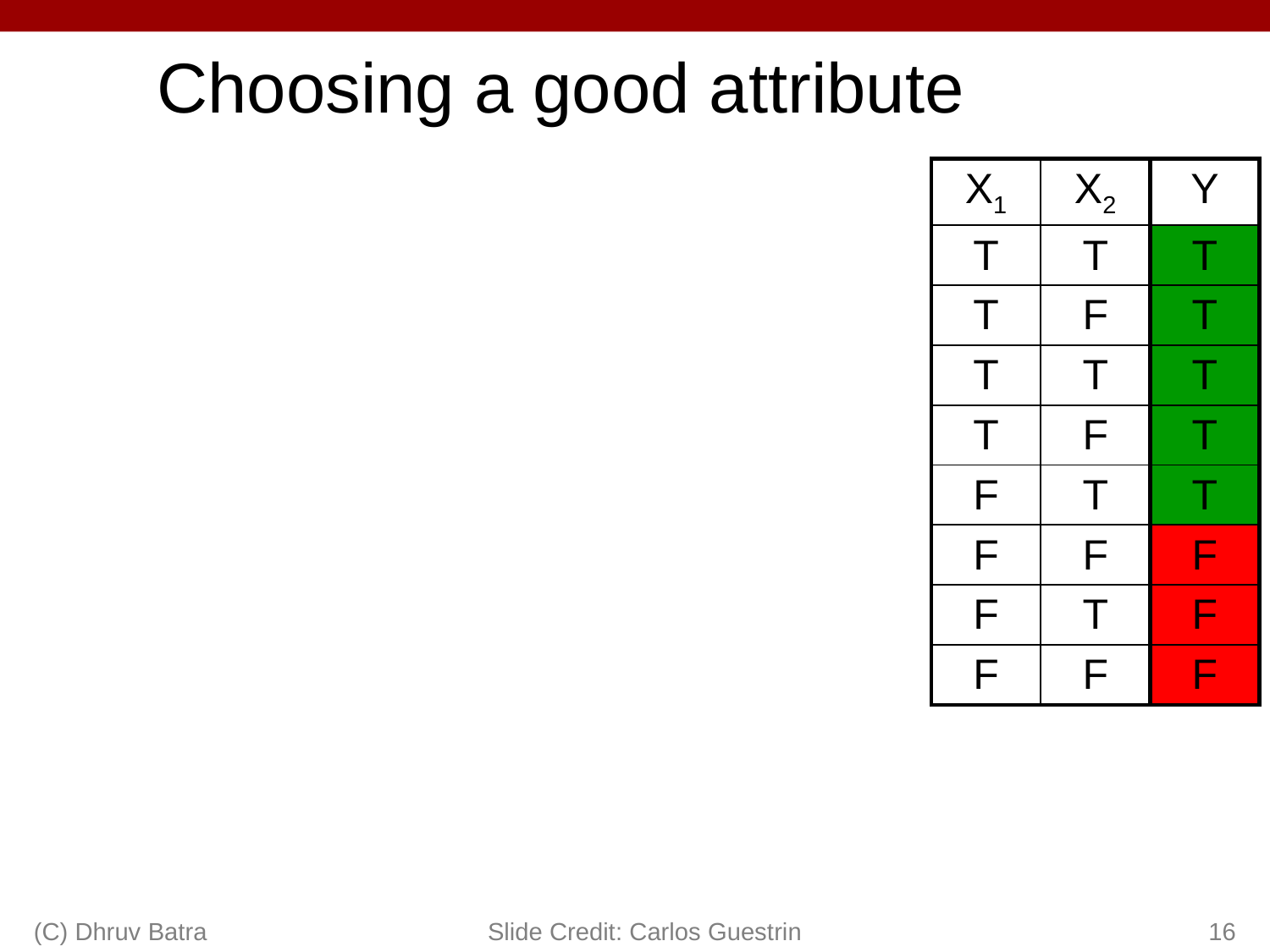

# Choosing a good attribute
| X1 | X2 | Y |
| --- | --- | --- |
| T | T | T |
| T | F | T |
| T | T | T |
| T | F | T |
| F | T | T |
| F | F | F |
| F | T | F |
| F | F | F |
(C) Dhruv Batra
Slide Credit: Carlos Guestrin
16